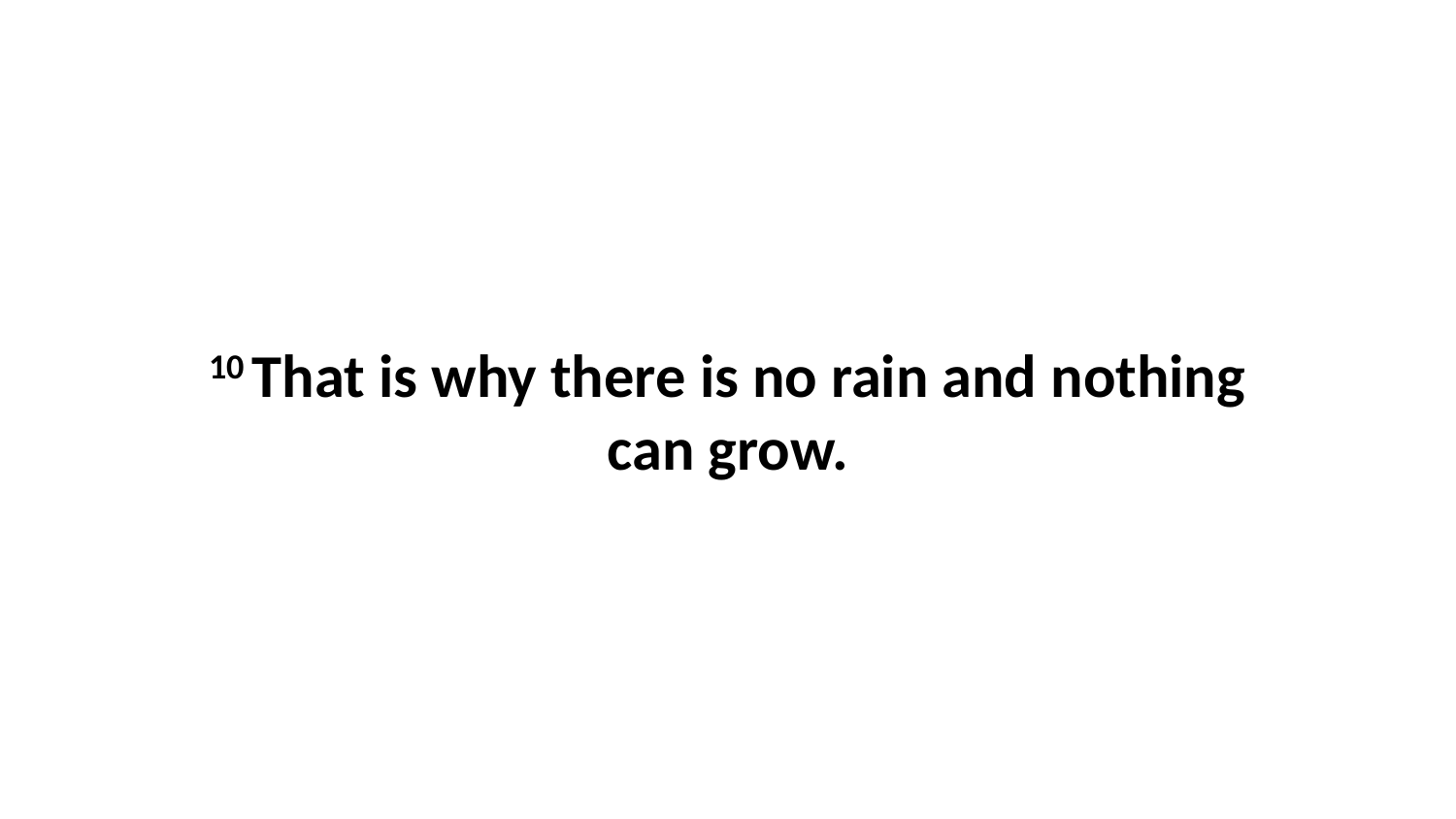

10 That is why there is no rain and nothing can grow.